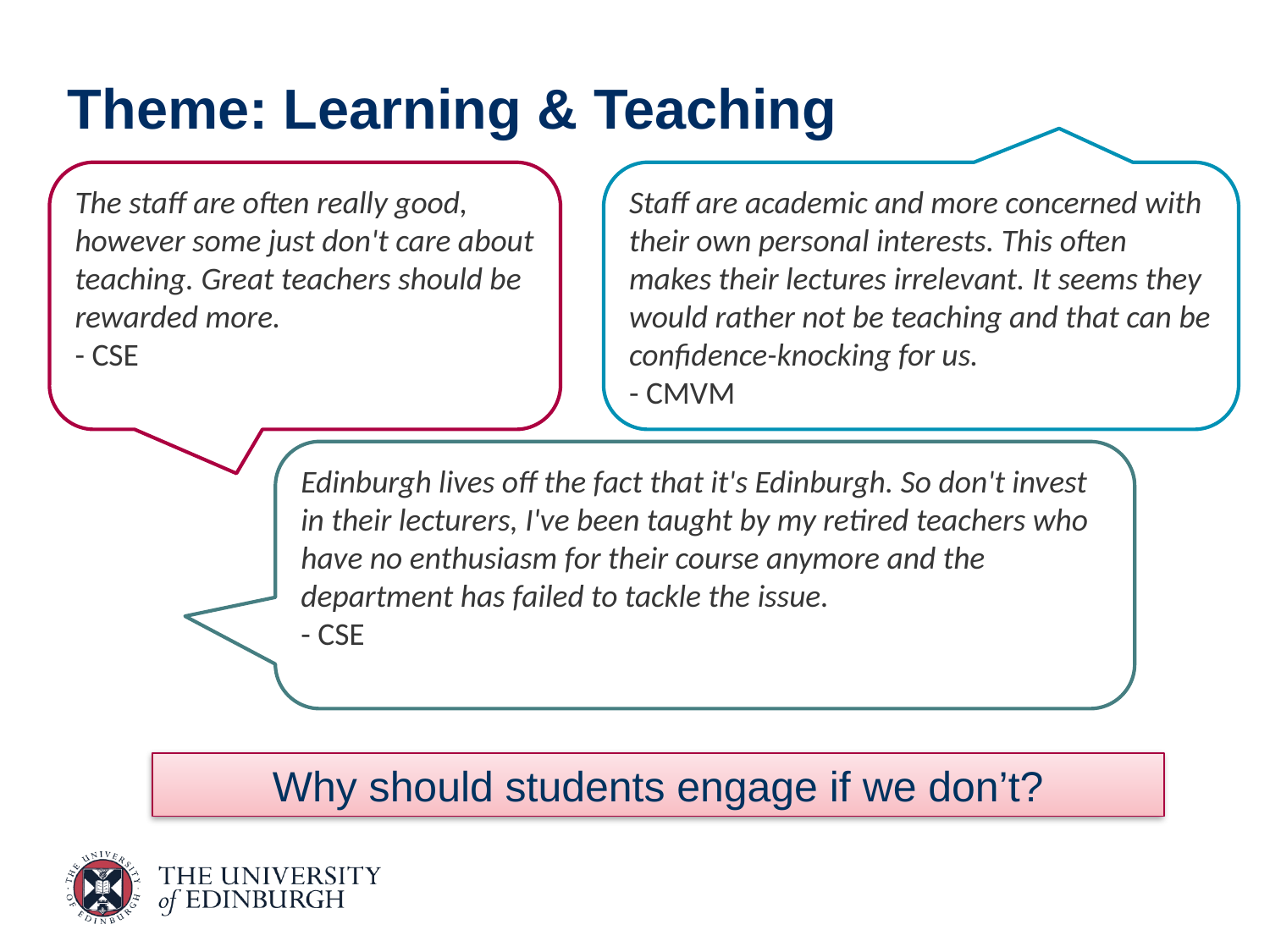

# Theme: Learning & Teaching
The staff are often really good, however some just don't care about teaching. Great teachers should be rewarded more.
- CSE

Staff are academic and more concerned with their own personal interests. This often makes their lectures irrelevant. It seems they would rather not be teaching and that can be confidence-knocking for us.
- CMVM
Edinburgh lives off the fact that it's Edinburgh. So don't invest in their lecturers, I've been taught by my retired teachers who have no enthusiasm for their course anymore and the department has failed to tackle the issue.
- CSE

Why should students engage if we don’t?